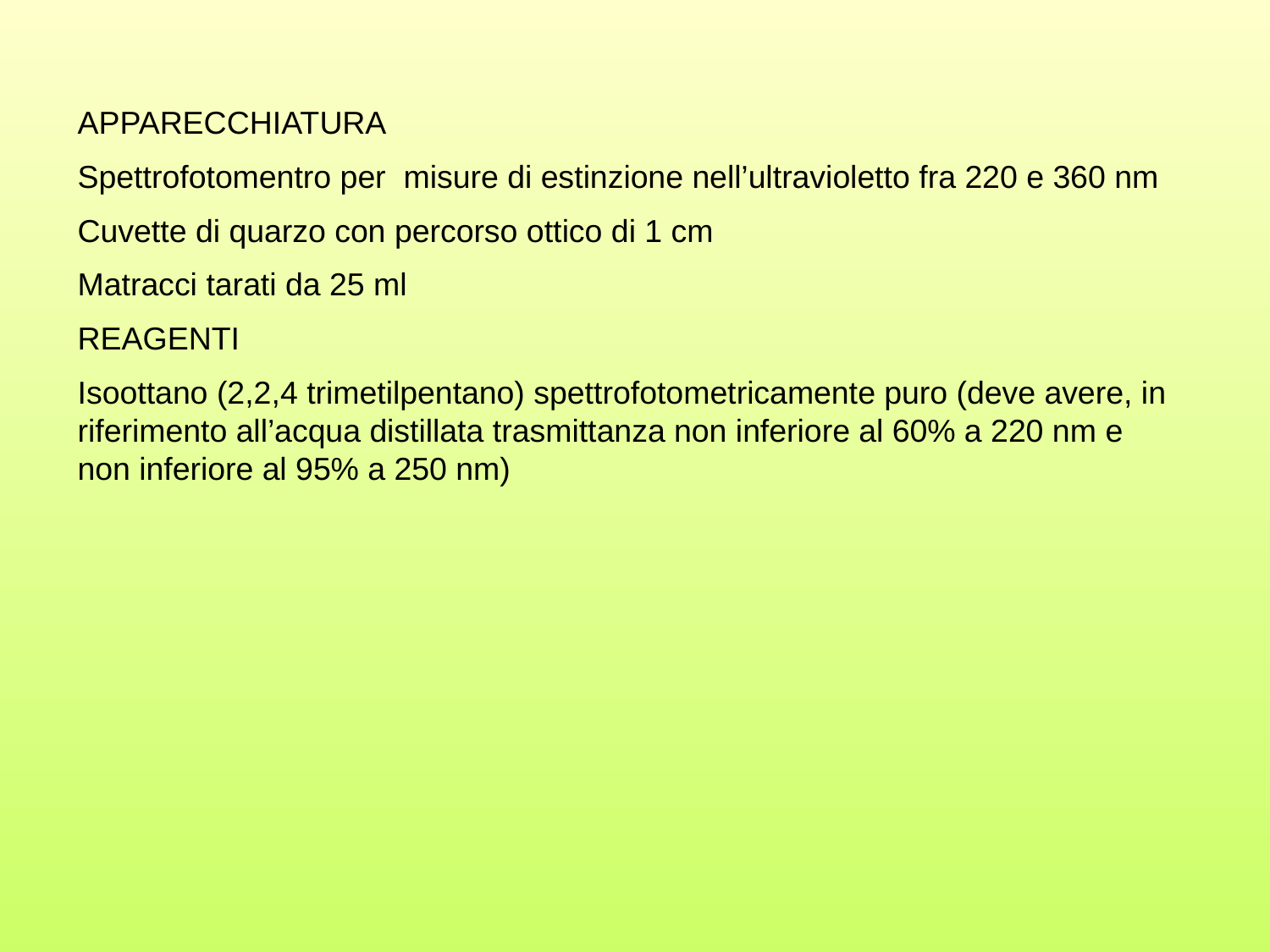

APPARECCHIATURA
Spettrofotomentro per  misure di estinzione nell’ultravioletto fra 220 e 360 nm
Cuvette di quarzo con percorso ottico di 1 cm
Matracci tarati da 25 ml
REAGENTI
Isoottano (2,2,4 trimetilpentano) spettrofotometricamente puro (deve avere, in riferimento all’acqua distillata trasmittanza non inferiore al 60% a 220 nm e non inferiore al 95% a 250 nm)